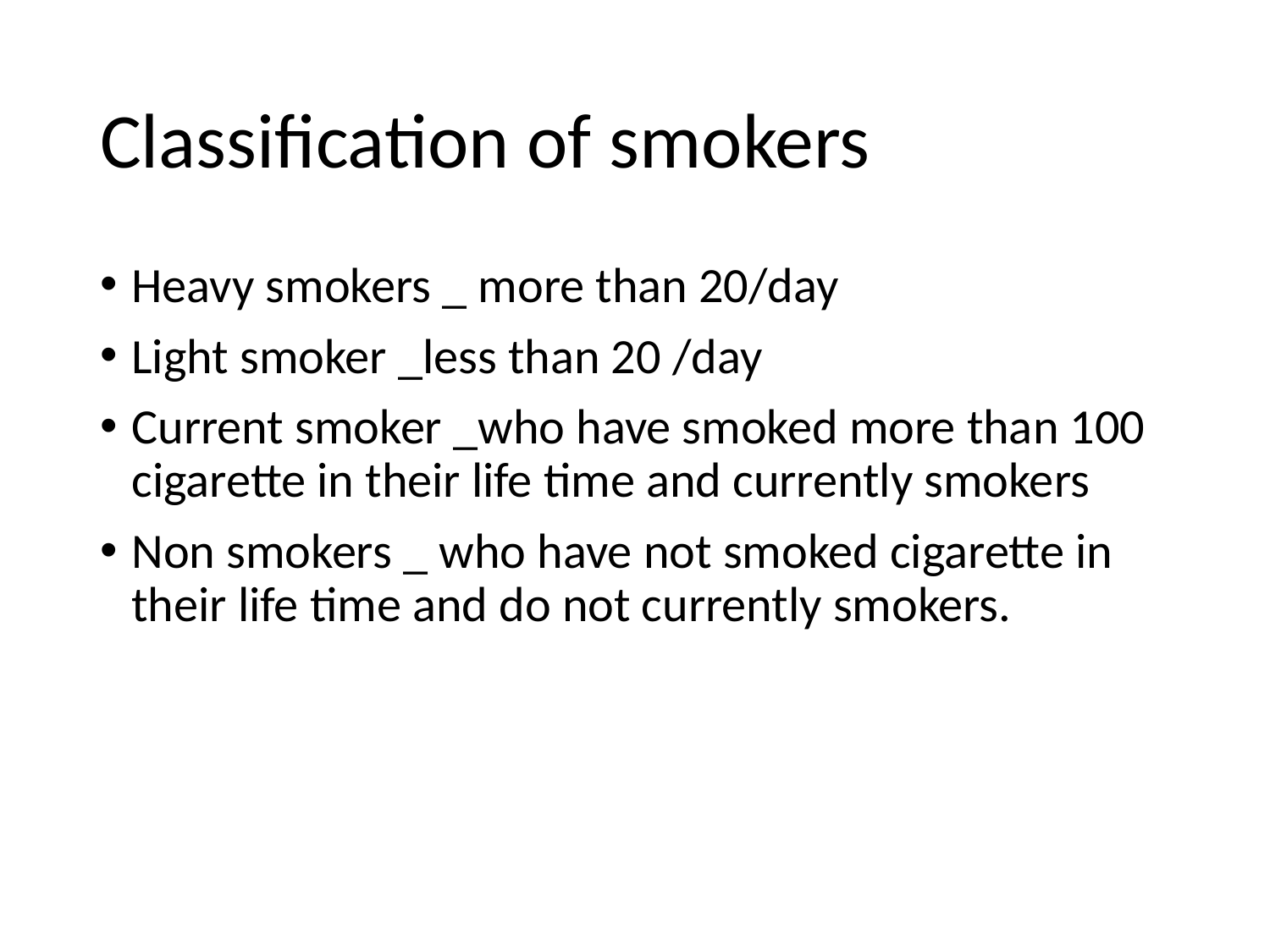

# Classification of smokers
Heavy smokers _ more than 20/day
Light smoker _less than 20 /day
Current smoker _who have smoked more than 100 cigarette in their life time and currently smokers
Non smokers _ who have not smoked cigarette in their life time and do not currently smokers.